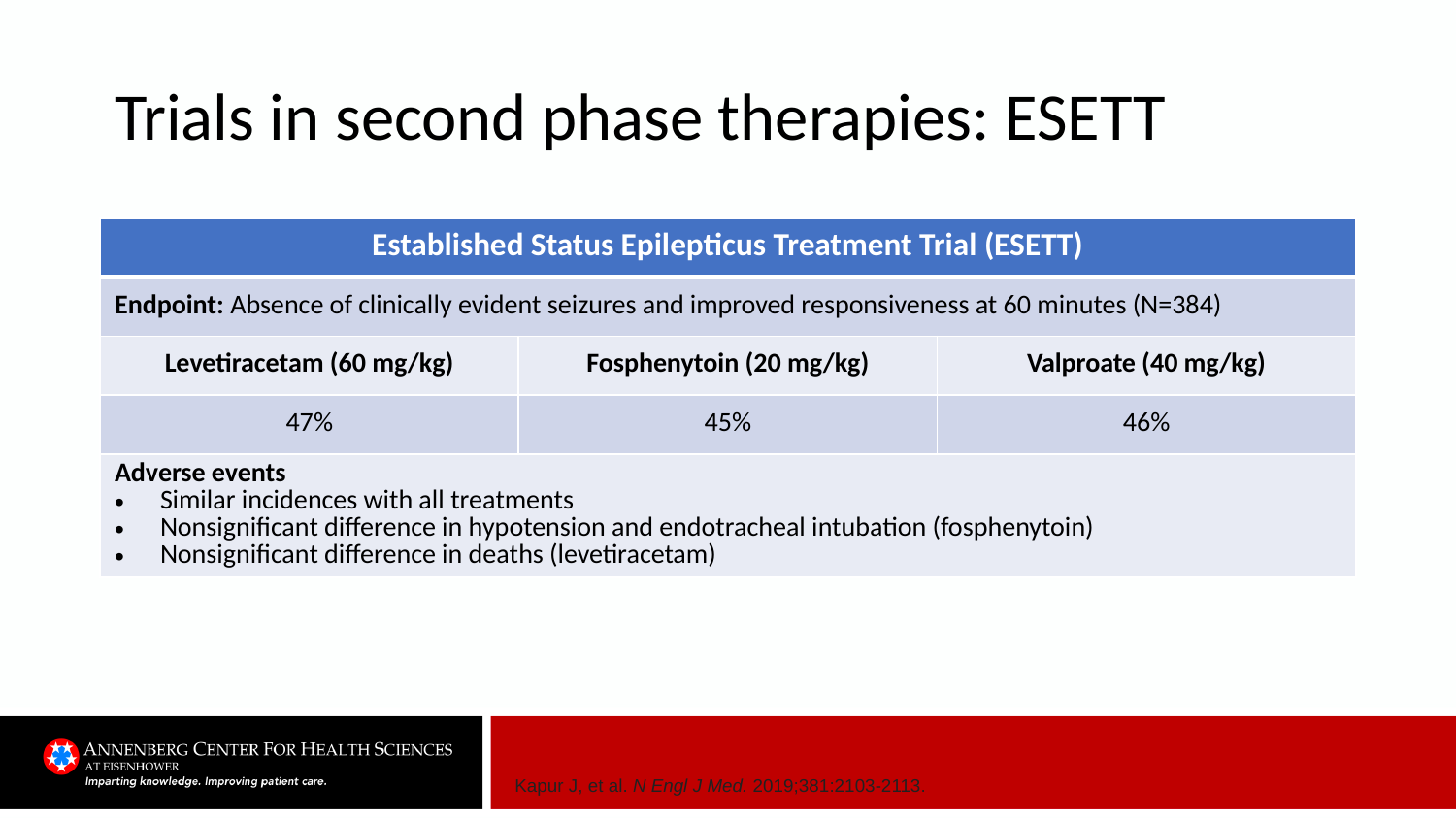

# Trials in second phase therapies: ESETT
| Established Status Epilepticus Treatment Trial (ESETT) |  |  |
| --- | --- | --- |
| Endpoint: Absence of clinically evident seizures and improved responsiveness at 60 minutes (N=384) |  |  |
| Levetiracetam (60 mg/kg) | Fosphenytoin (20 mg/kg) | Valproate (40 mg/kg) |
| 47% | 45% | 46% |
| Adverse events Similar incidences with all treatments Nonsignificant difference in hypotension and endotracheal intubation (fosphenytoin) Nonsignificant difference in deaths (levetiracetam) |  |  |
Kapur J, et al. N Engl J Med. 2019;381:2103-2113.